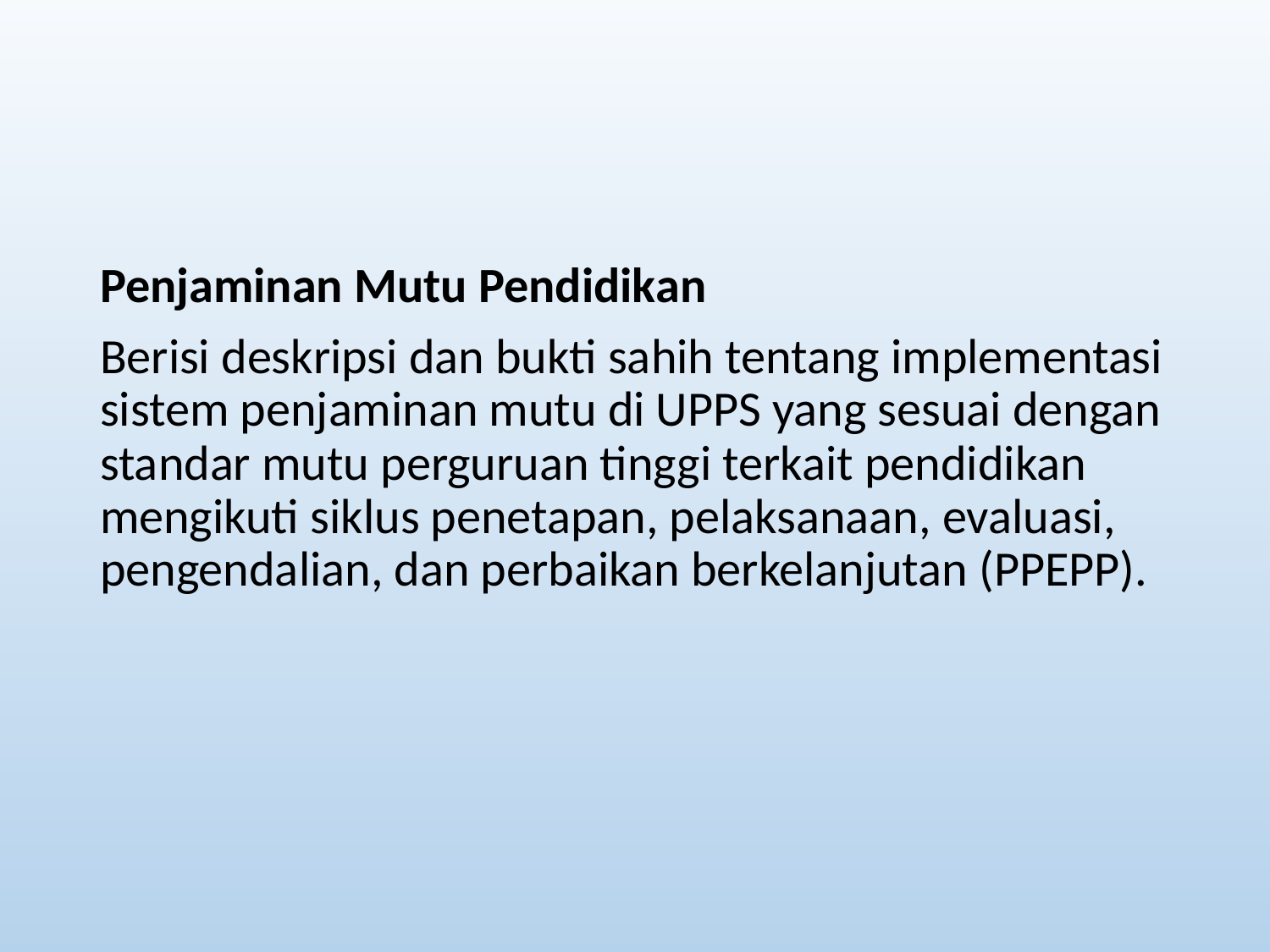

#
Penjaminan Mutu Pendidikan
Berisi deskripsi dan bukti sahih tentang implementasi sistem penjaminan mutu di UPPS yang sesuai dengan standar mutu perguruan tinggi terkait pendidikan mengikuti siklus penetapan, pelaksanaan, evaluasi, pengendalian, dan perbaikan berkelanjutan (PPEPP).